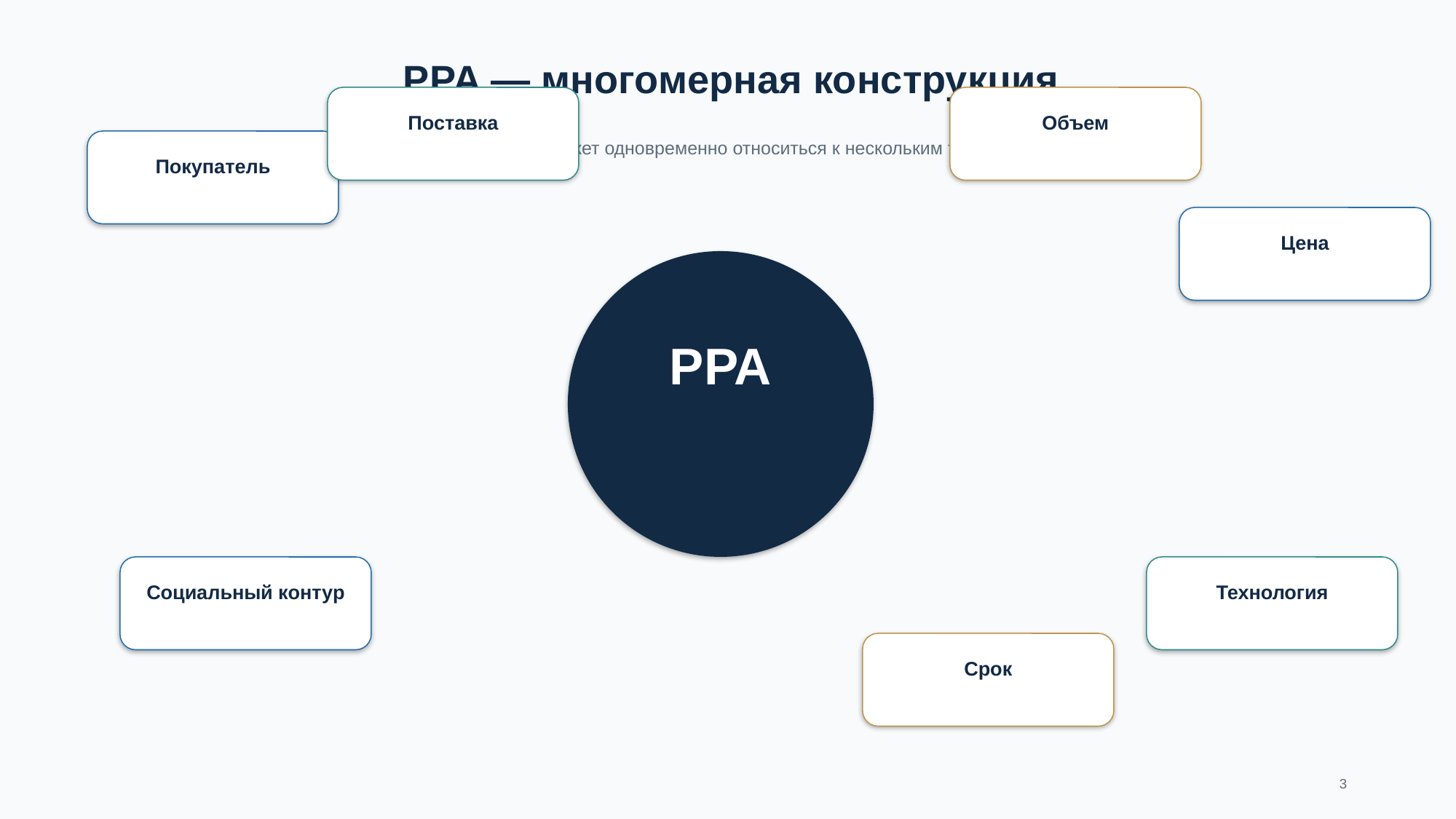

PPA — многомерная конструкция

Поставка
Объем
Один договор может одновременно относиться к нескольким типам

Покупатель

Цена

PPA

Социальный контур
Технология

Срок
3